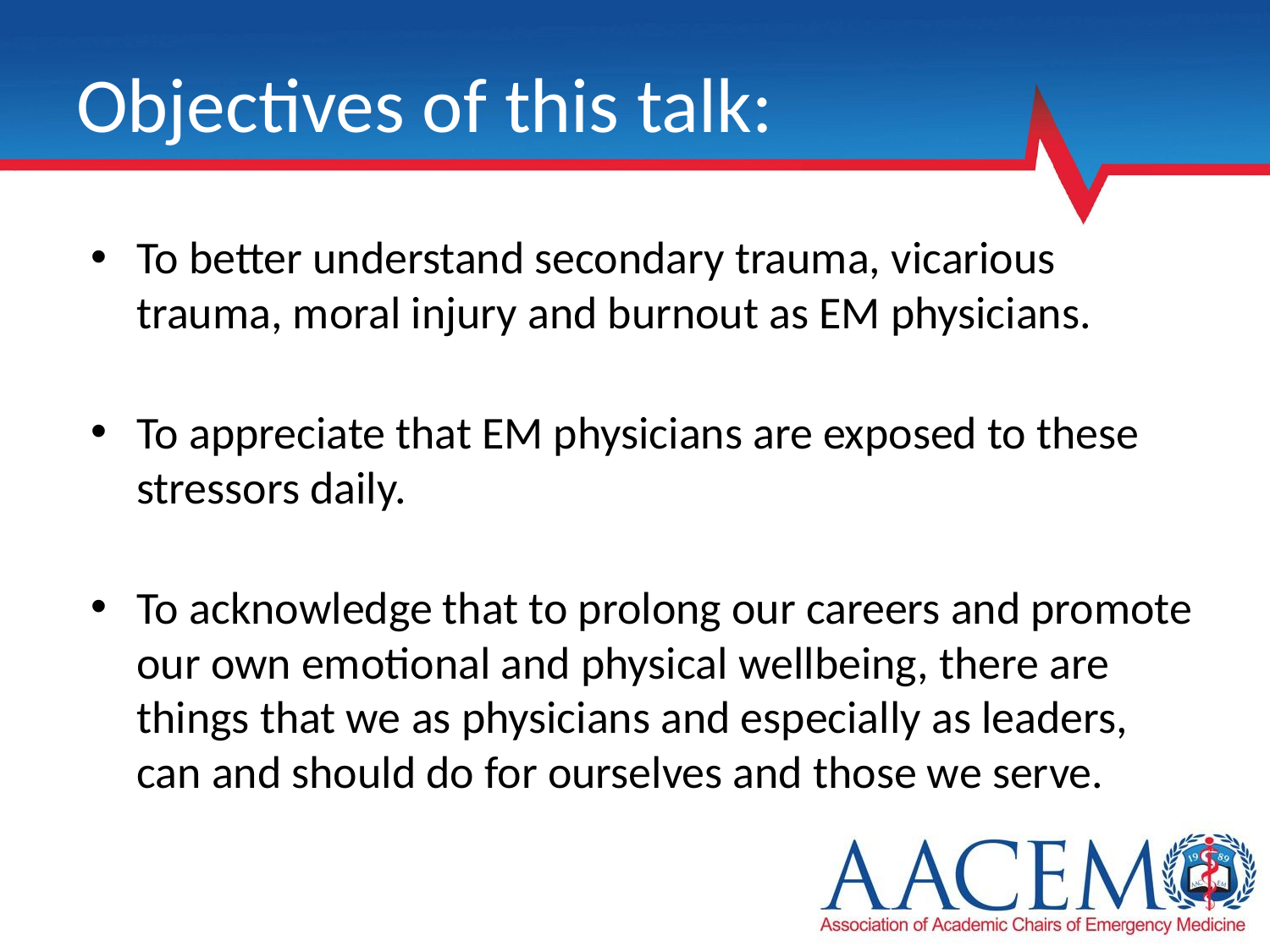

# Objectives of this talk:
To better understand secondary trauma, vicarious trauma, moral injury and burnout as EM physicians.

To appreciate that EM physicians are exposed to these stressors daily.

To acknowledge that to prolong our careers and promote our own emotional and physical wellbeing, there are things that we as physicians and especially as leaders, can and should do for ourselves and those we serve.